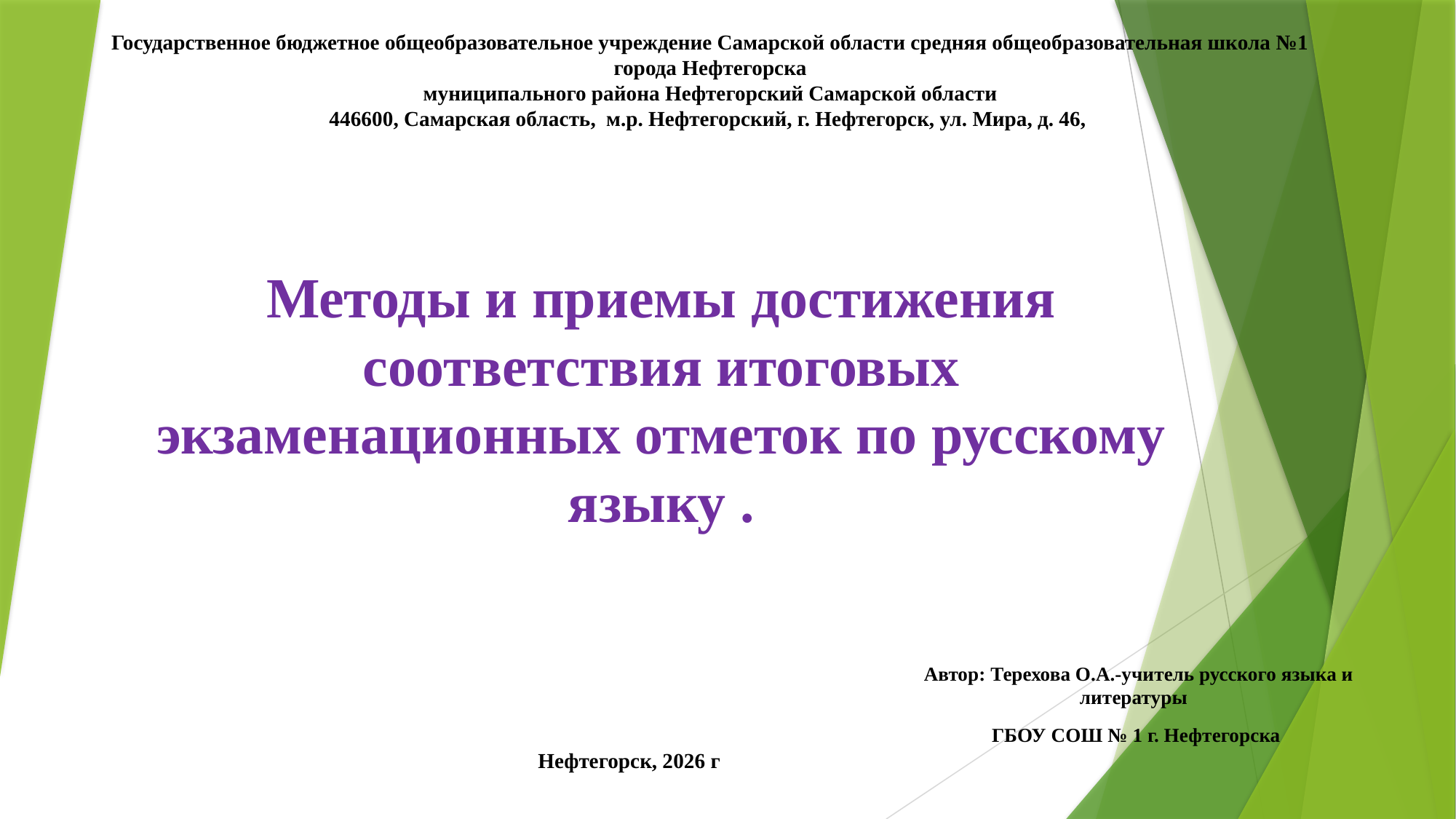

Государственное бюджетное общеобразовательное учреждение Самарской области средняя общеобразовательная школа №1 города Нефтегорска
муниципального района Нефтегорский Самарской области
446600, Самарская область,  м.р. Нефтегорский, г. Нефтегорск, ул. Мира, д. 46,
# Методы и приемы достижения соответствия итоговых экзаменационных отметок по русскому языку .
 Автор: Терехова О.А.-учитель русского языка и литературы
ГБОУ СОШ № 1 г. Нефтегорска
Нефтегорск, 2026 г